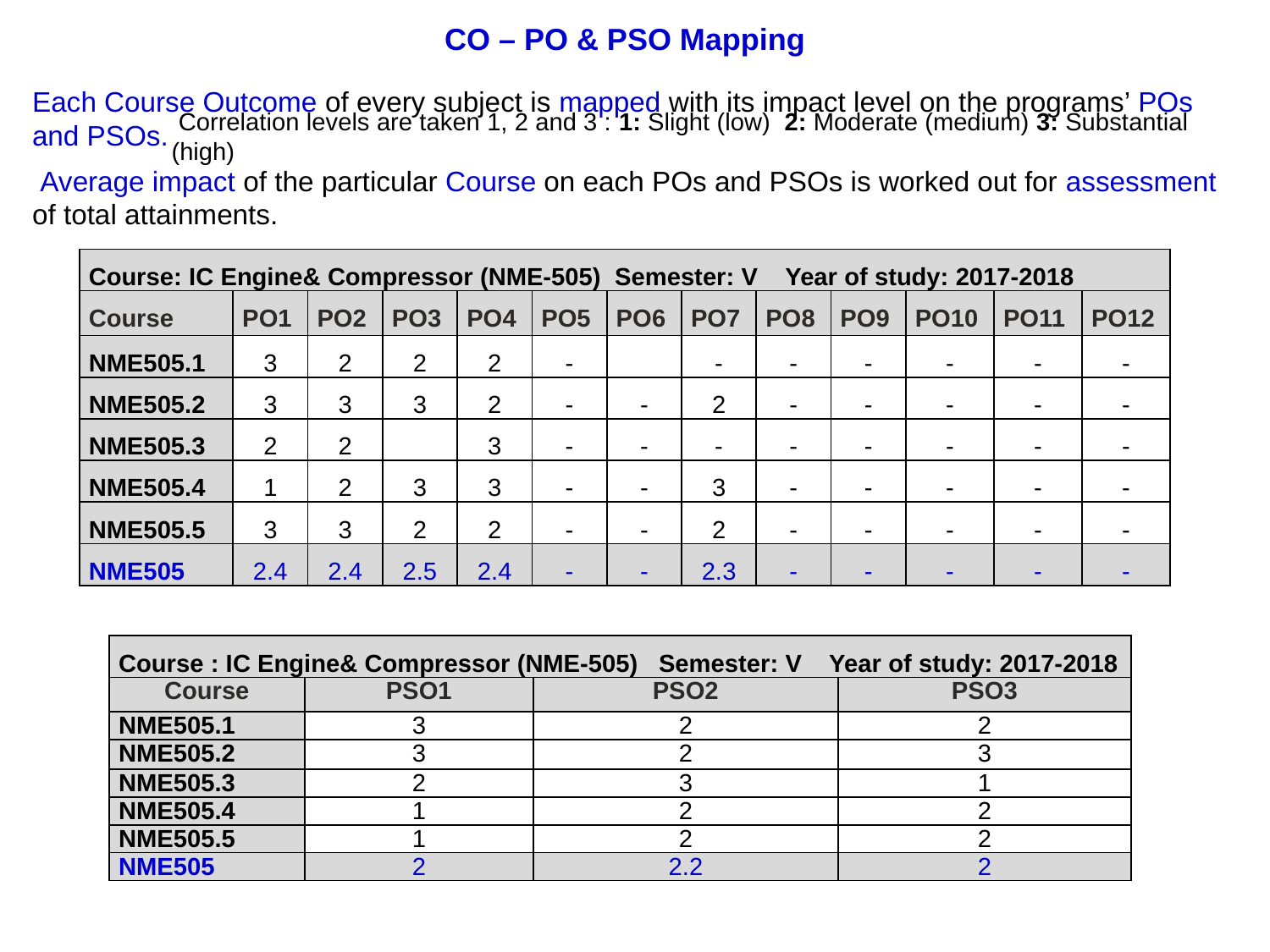

CO – PO & PSO Mapping
Each Course Outcome of every subject is mapped with its impact level on the programs’ POs and PSOs.
 Correlation levels are taken 1, 2 and 3 : 1: Slight (low)  2: Moderate (medium) 3: Substantial (high)
 Average impact of the particular Course on each POs and PSOs is worked out for assessment of total attainments.
| Course: IC Engine& Compressor (NME-505) Semester: V Year of study: 2017-2018 |  |  |  |  |  |  |  |  |  |  |  |  |
| --- | --- | --- | --- | --- | --- | --- | --- | --- | --- | --- | --- | --- |
| Course | PO1 | PO2 | PO3 | PO4 | PO5 | PO6 | PO7 | PO8 | PO9 | PO10 | PO11 | PO12 |
| NME505.1 | 3 | 2 | 2 | 2 | - |  | - | - | - | - | - | - |
| NME505.2 | 3 | 3 | 3 | 2 | - | - | 2 | - | - | - | - | - |
| NME505.3 | 2 | 2 |  | 3 | - | - | - | - | - | - | - | - |
| NME505.4 | 1 | 2 | 3 | 3 | - | - | 3 | - | - | - | - | - |
| NME505.5 | 3 | 3 | 2 | 2 | - | - | 2 | - | - | - | - | - |
| NME505 | 2.4 | 2.4 | 2.5 | 2.4 | - | - | 2.3 | - | - | - | - | - |
| Course : IC Engine& Compressor (NME-505) Semester: V Year of study: 2017-2018 |  |  |  |
| --- | --- | --- | --- |
| Course | PSO1 | PSO2 | PSO3 |
| NME505.1 | 3 | 2 | 2 |
| NME505.2 | 3 | 2 | 3 |
| NME505.3 | 2 | 3 | 1 |
| NME505.4 | 1 | 2 | 2 |
| NME505.5 | 1 | 2 | 2 |
| NME505 | 2 | 2.2 | 2 |